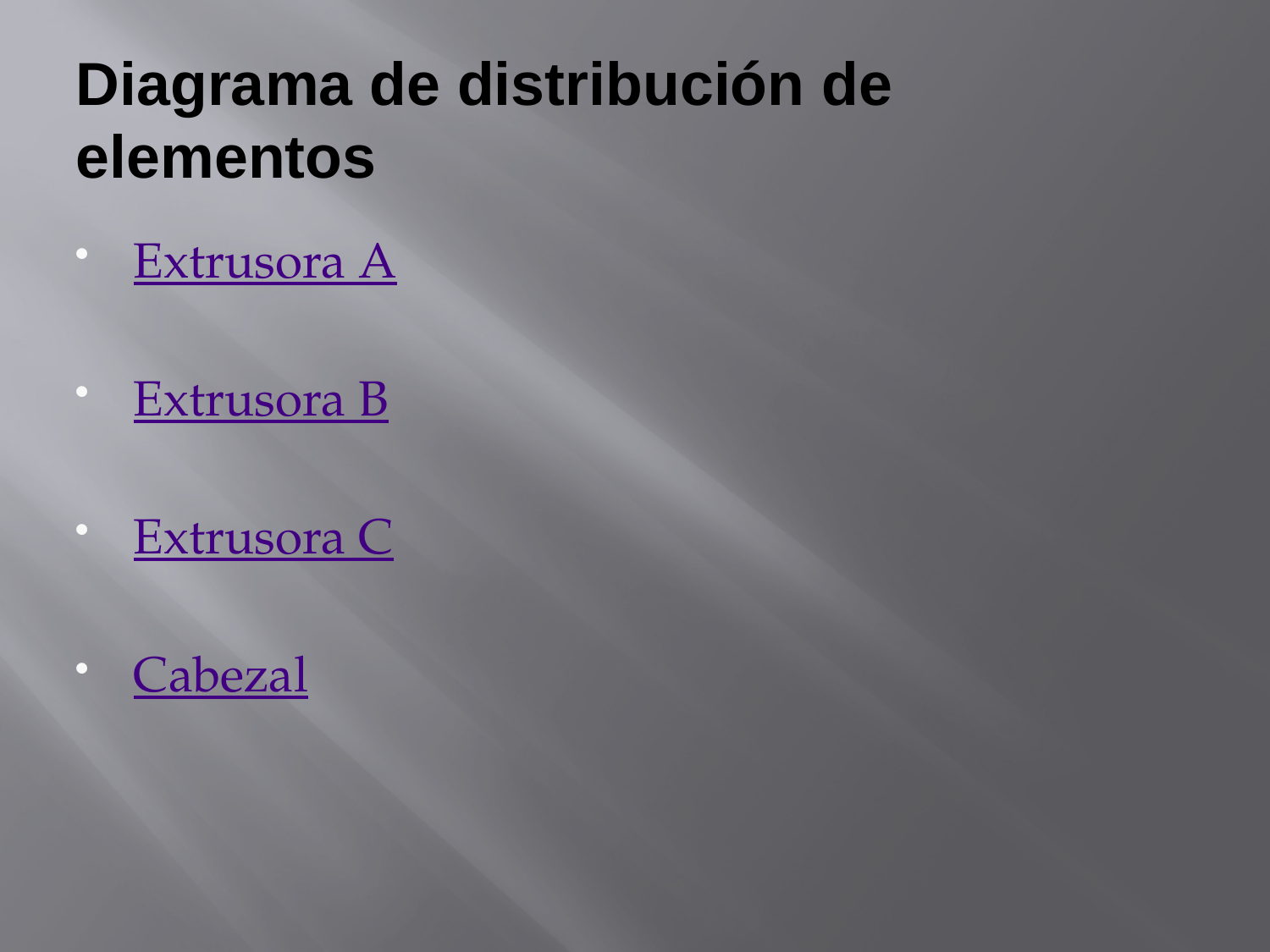

# Diagrama de distribución de elementos
Extrusora A

Extrusora B

Extrusora C

Cabezal